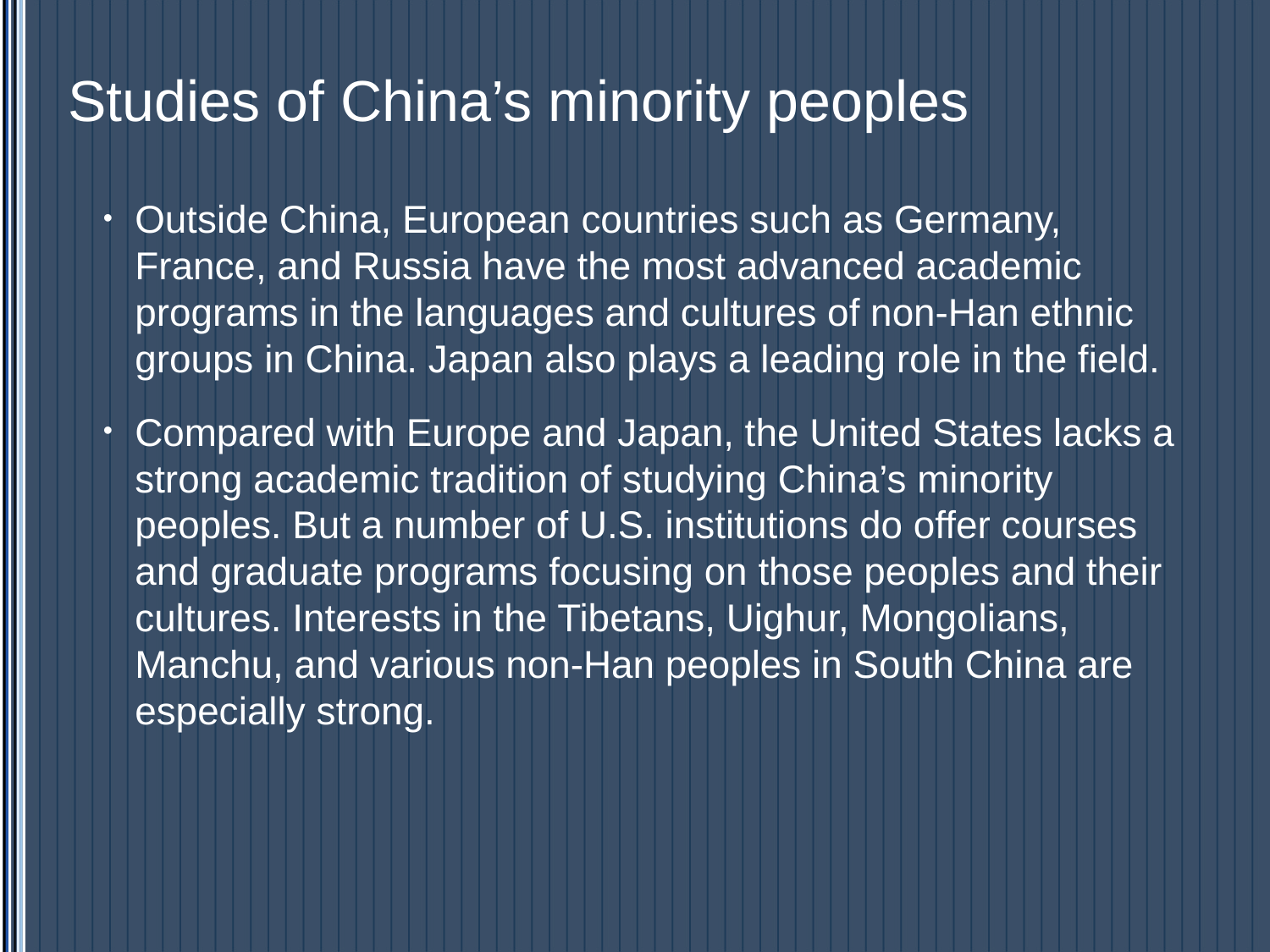

# Studies of China’s minority peoples
Outside China, European countries such as Germany, France, and Russia have the most advanced academic programs in the languages and cultures of non-Han ethnic groups in China. Japan also plays a leading role in the field.
Compared with Europe and Japan, the United States lacks a strong academic tradition of studying China’s minority peoples. But a number of U.S. institutions do offer courses and graduate programs focusing on those peoples and their cultures. Interests in the Tibetans, Uighur, Mongolians, Manchu, and various non-Han peoples in South China are especially strong.